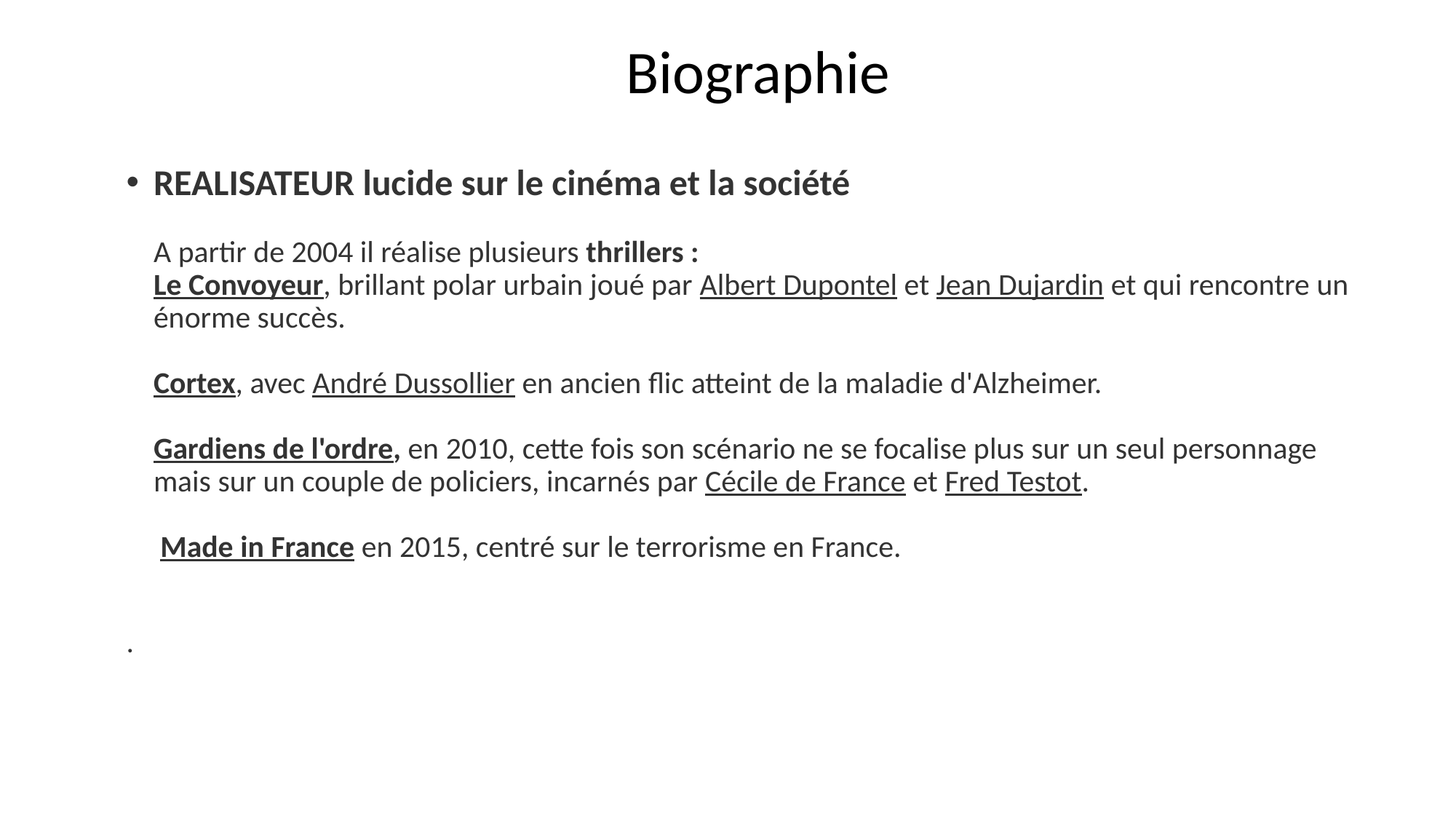

# Biographie
REALISATEUR lucide sur le cinéma et la société
A partir de 2004 il réalise plusieurs thrillers :
Le Convoyeur, brillant polar urbain joué par Albert Dupontel et Jean Dujardin et qui rencontre un énorme succès.
Cortex, avec André Dussollier en ancien flic atteint de la maladie d'Alzheimer.
Gardiens de l'ordre, en 2010, cette fois son scénario ne se focalise plus sur un seul personnage  mais sur un couple de policiers, incarnés par Cécile de France et Fred Testot.
 Made in France en 2015, centré sur le terrorisme en France.

.